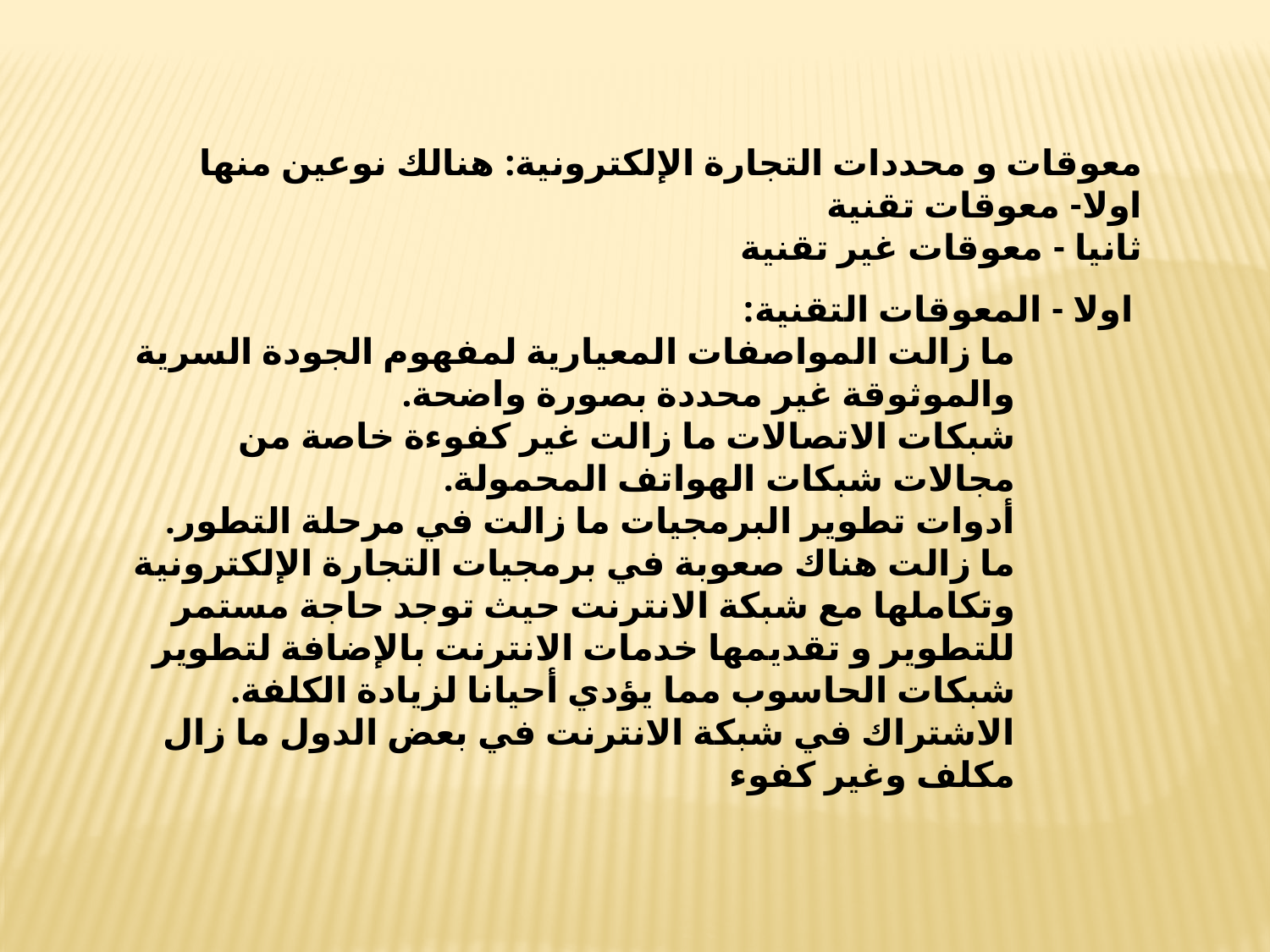

معوقات و محددات التجارة الإلكترونية: هنالك نوعين منها
اولا- معوقات تقنية
ثانيا - معوقات غير تقنية

 اولا - المعوقات التقنية:
ما زالت المواصفات المعيارية لمفهوم الجودة السرية والموثوقة غير محددة بصورة واضحة.
شبكات الاتصالات ما زالت غير كفوءة خاصة من مجالات شبكات الهواتف المحمولة.
أدوات تطوير البرمجيات ما زالت في مرحلة التطور.
ما زالت هناك صعوبة في برمجيات التجارة الإلكترونية وتكاملها مع شبكة الانترنت حيث توجد حاجة مستمر للتطوير و تقديمها خدمات الانترنت بالإضافة لتطوير شبكات الحاسوب مما يؤدي أحيانا لزيادة الكلفة.
الاشتراك في شبكة الانترنت في بعض الدول ما زال مكلف وغير كفوء